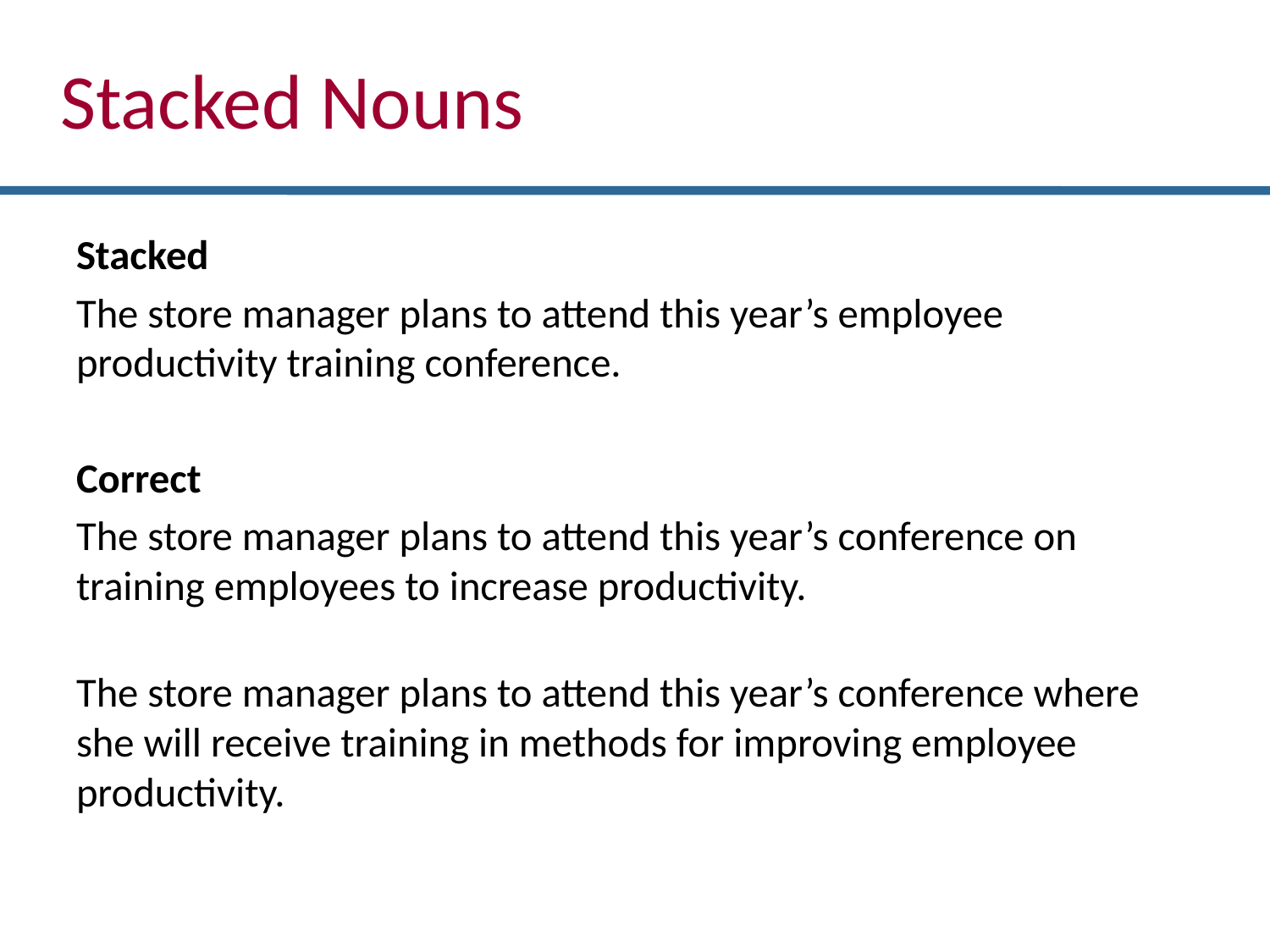

# Stacked Nouns
Stacked
The store manager plans to attend this year’s employee productivity training conference.

Correct
The store manager plans to attend this year’s conference on training employees to increase productivity.
The store manager plans to attend this year’s conference where she will receive training in methods for improving employee productivity.